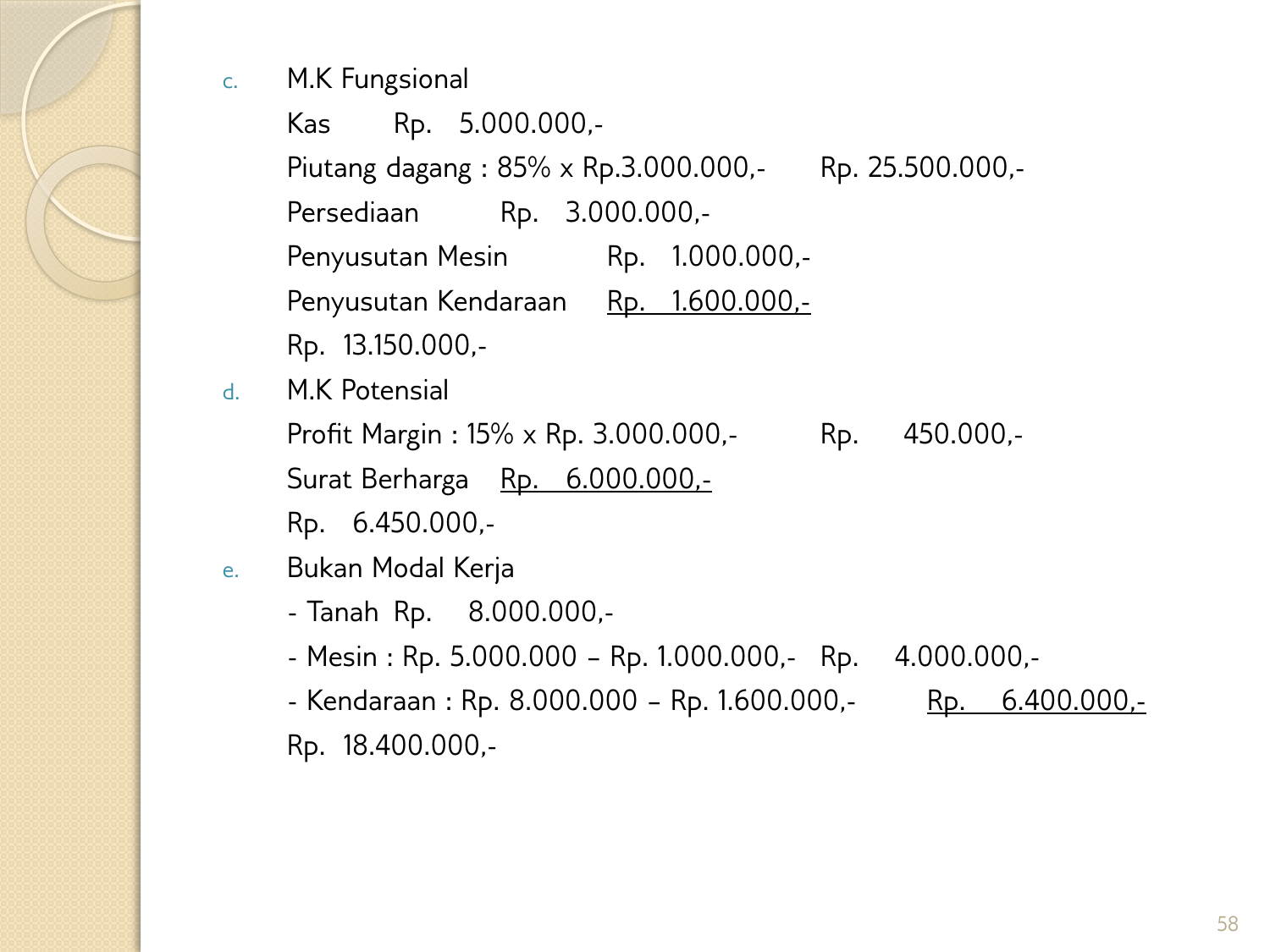

M.K Fungsional
	Kas 					Rp.   5.000.000,-
	Piutang dagang : 85% x Rp.3.000.000,- 		Rp. 25.500.000,-
	Persediaan					Rp.   3.000.000,-
	Penyusutan Mesin				Rp.   1.000.000,-
	Penyusutan Kendaraan			Rp.   1.600.000,-
							Rp.  13.150.000,-
M.K Potensial
	Profit Margin : 15% x Rp. 3.000.000,- 		Rp.     450.000,-
	Surat Berharga				Rp.   6.000.000,-
							Rp.   6.450.000,-
Bukan Modal Kerja
	- Tanah 					Rp.    8.000.000,-
	- Mesin : Rp. 5.000.000 – Rp. 1.000.000,-		Rp.    4.000.000,-
	- Kendaraan : Rp. 8.000.000 – Rp. 1.600.000,-	Rp.    6.400.000,-
							Rp.  18.400.000,-

58